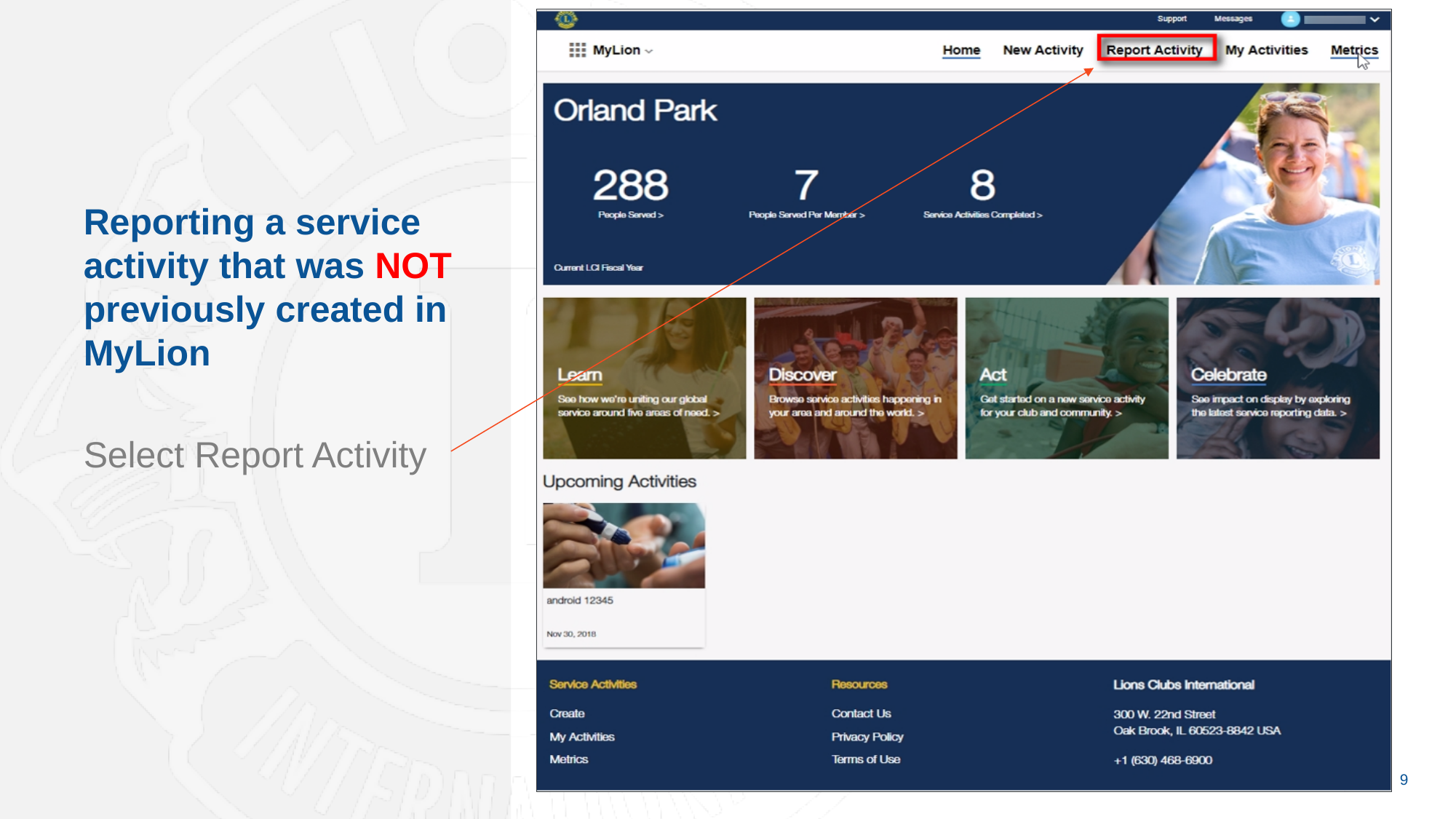

Reporting a service activity that was NOT previously created in MyLion

Select Report Activity